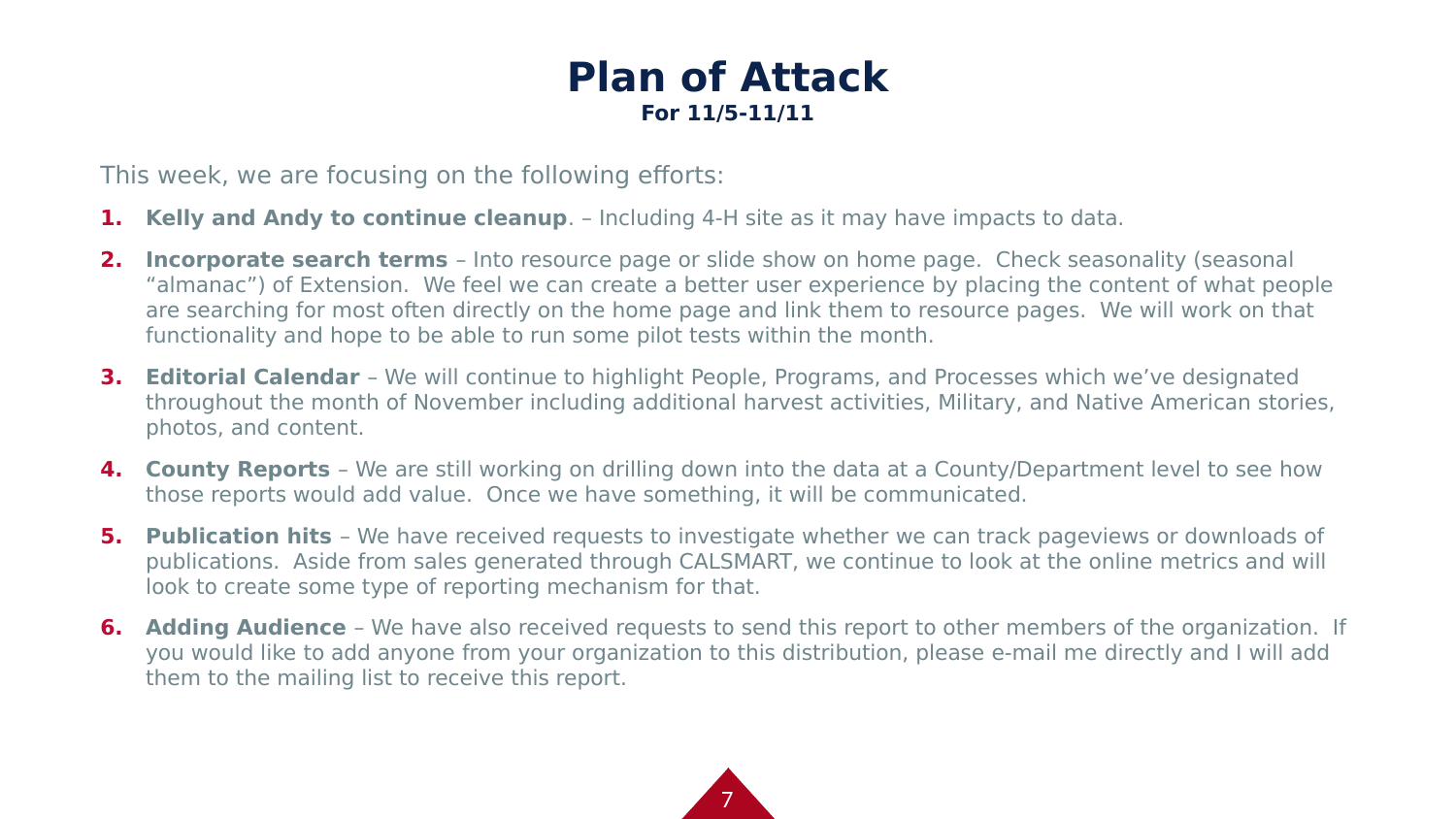

# Plan of Attack For 11/5-11/11
This week, we are focusing on the following efforts:
Kelly and Andy to continue cleanup. – Including 4-H site as it may have impacts to data.
Incorporate search terms – Into resource page or slide show on home page.  Check seasonality (seasonal “almanac”) of Extension.  We feel we can create a better user experience by placing the content of what people are searching for most often directly on the home page and link them to resource pages.  We will work on that functionality and hope to be able to run some pilot tests within the month.
Editorial Calendar – We will continue to highlight People, Programs, and Processes which we’ve designated throughout the month of November including additional harvest activities, Military, and Native American stories, photos, and content.
County Reports – We are still working on drilling down into the data at a County/Department level to see how those reports would add value.  Once we have something, it will be communicated.
Publication hits – We have received requests to investigate whether we can track pageviews or downloads of publications.  Aside from sales generated through CALSMART, we continue to look at the online metrics and will look to create some type of reporting mechanism for that.
Adding Audience – We have also received requests to send this report to other members of the organization.  If you would like to add anyone from your organization to this distribution, please e-mail me directly and I will add them to the mailing list to receive this report.

7